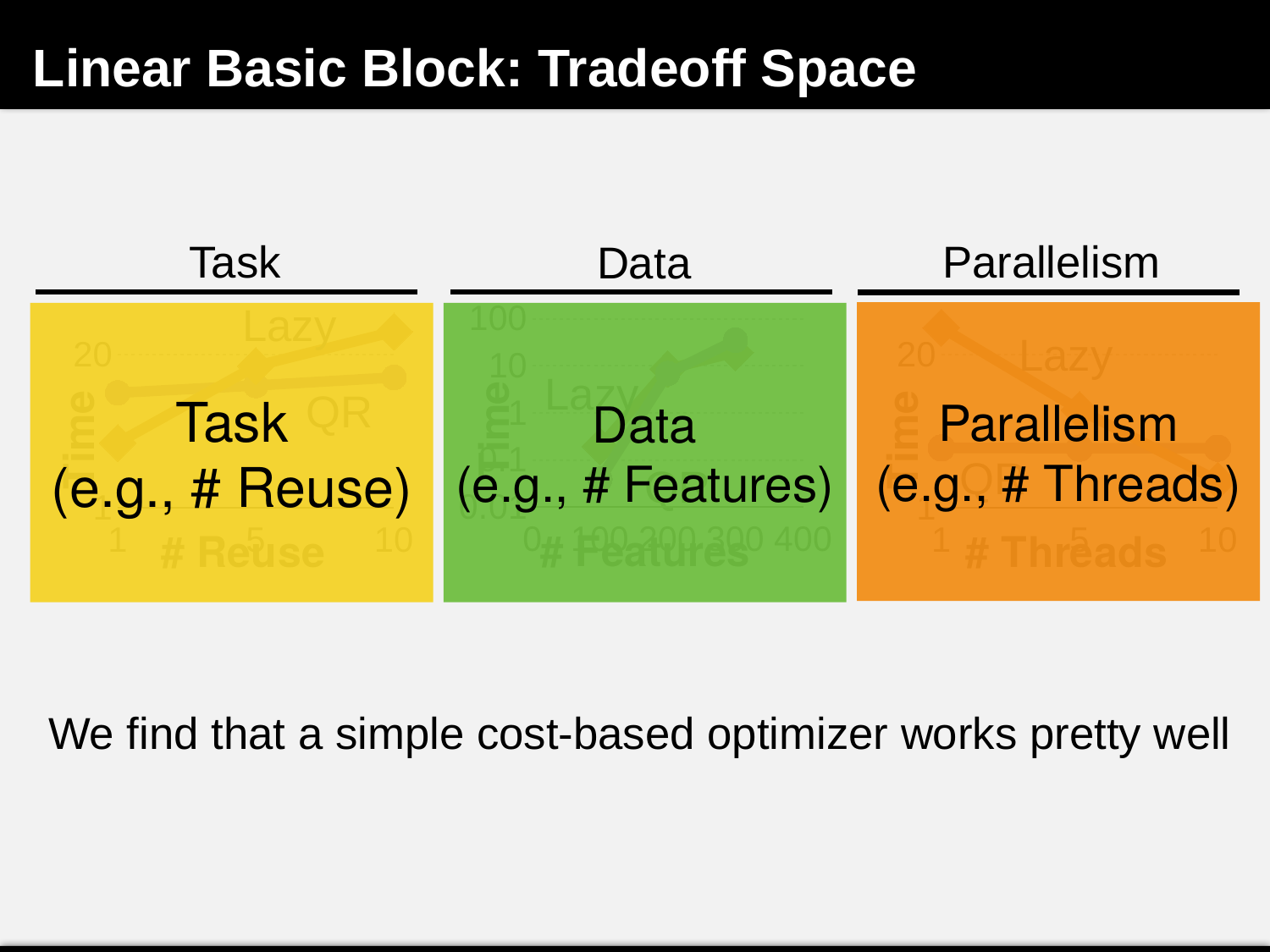

Linear Basic Block: Tradeoff Space
Task
Parallelism
Data
Lazy

### Chart:

| Category | QR | Lazy |
|---|---|---|

### Chart:

| Category | QR | Lazy |
|---|---|---|
| 1 | 9.511000000000001 | 3.577 |
| 5 | 10.987 | 16.101 |
| 10 | 12.856 | 31.533 |

### Chart:

| Category | QR | Lazy |
|---|---|---|
| 1 | 3.243 | 34.12 |
| 5 | 3.227 | 6.823999999999986 |
| 10 | 3.224 | 1.706 |
Parallelism
(e.g., # Threads)
Task
(e.g., # Reuse)
Data
(e.g., # Features)
Lazy
Lazy
QR
QR
QR
We find that a simple cost-based optimizer works pretty well